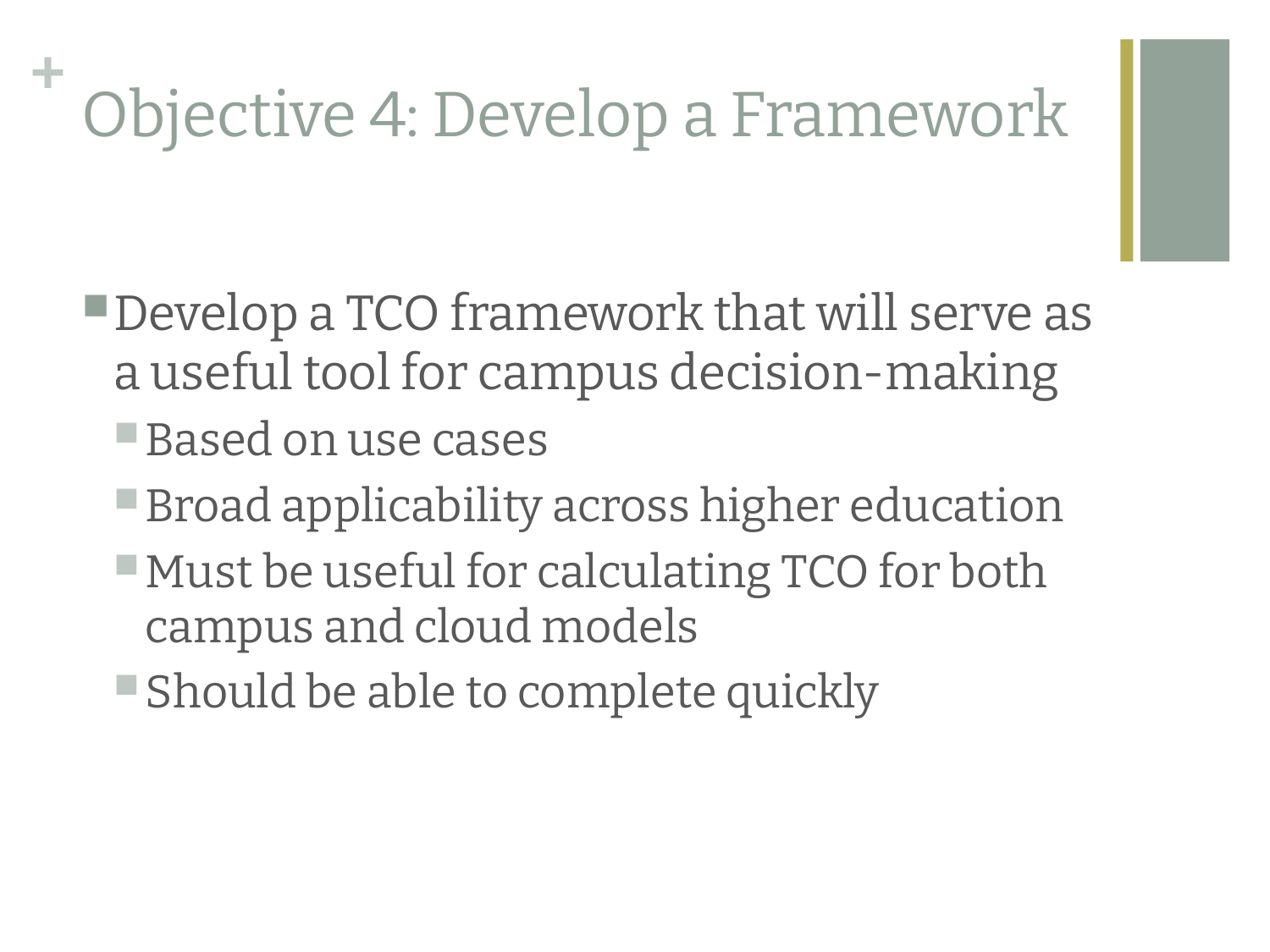

# Objective 4: Develop a Framework
Develop a TCO framework that will serve as a useful tool for campus decision-making
Based on use cases
Broad applicability across higher education
Must be useful for calculating TCO for both campus and cloud models
Should be able to complete quickly